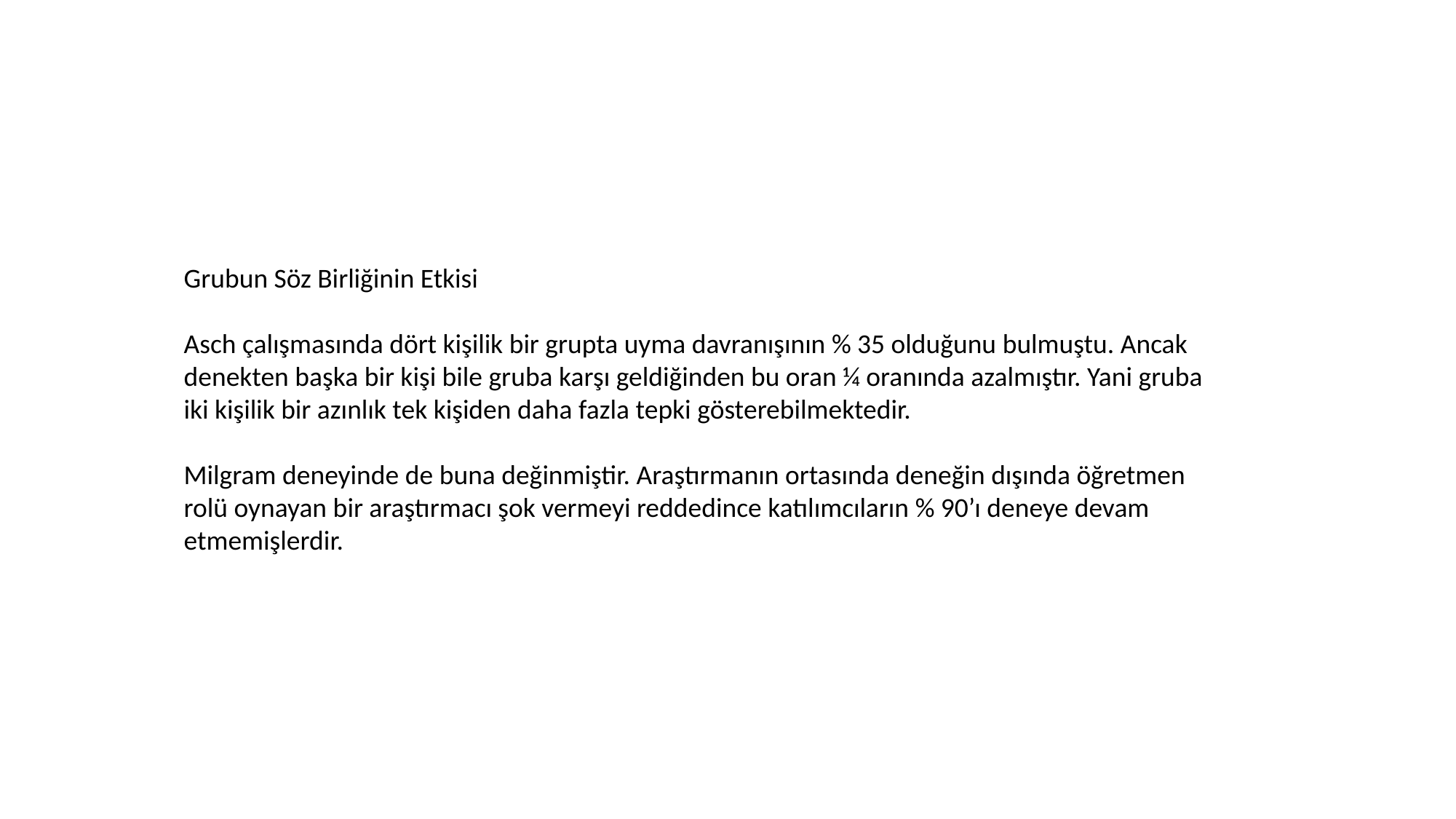

Grubun Söz Birliğinin Etkisi

Asch çalışmasında dört kişilik bir grupta uyma davranışının % 35 olduğunu bulmuştu. Ancak denekten başka bir kişi bile gruba karşı geldiğinden bu oran ¼ oranında azalmıştır. Yani gruba iki kişilik bir azınlık tek kişiden daha fazla tepki gösterebilmektedir.

Milgram deneyinde de buna değinmiştir. Araştırmanın ortasında deneğin dışında öğretmen rolü oynayan bir araştırmacı şok vermeyi reddedince katılımcıların % 90’ı deneye devam etmemişlerdir.